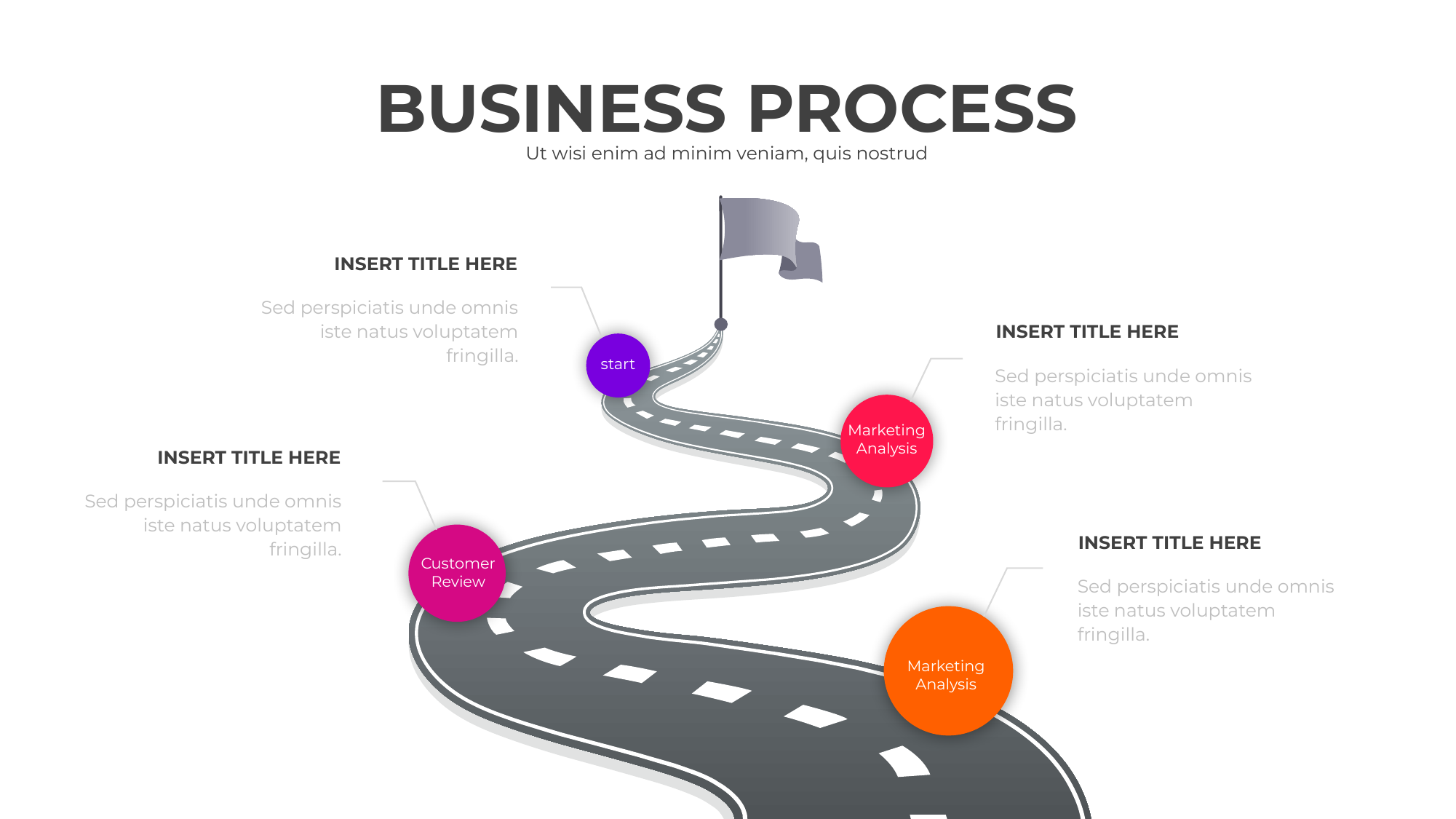

# BUSINESS PROCESS
Ut wisi enim ad minim veniam, quis nostrud

INSERT TITLE HERE

Sed perspiciatis unde omnis iste natus voluptatem fringilla.
INSERT TITLE HERE

start
Sed perspiciatis unde omnis iste natus voluptatem fringilla.

Marketing Analysis
INSERT TITLE HERE

Sed perspiciatis unde omnis iste natus voluptatem fringilla.

INSERT TITLE HERE
Customer Review
Sed perspiciatis unde omnis iste natus voluptatem fringilla.

Marketing Analysis